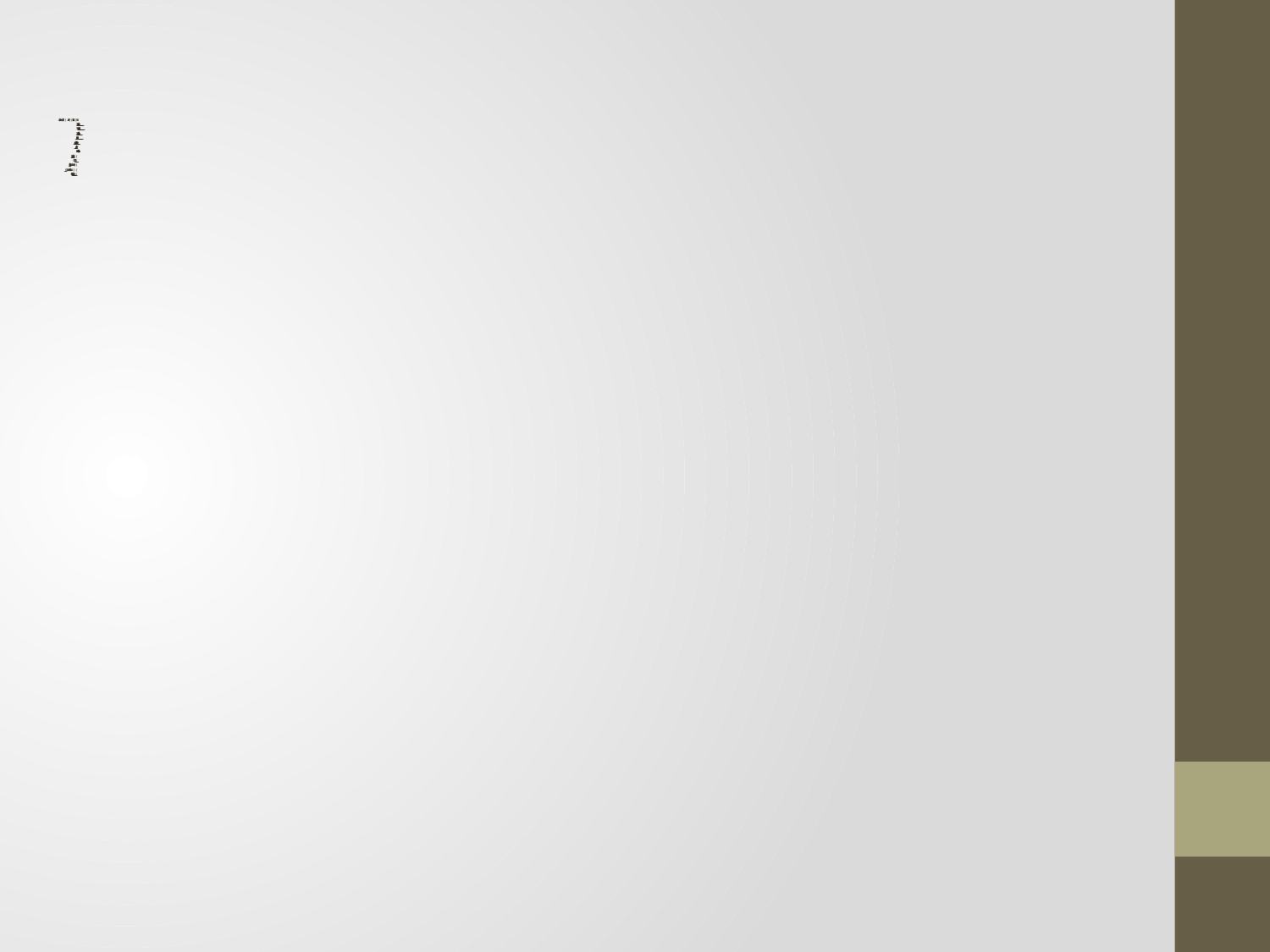

# Cor: (  ) Branca  (  ) Preta   (  ) Parda (  ) Amarela Nome do Pai:_________________________________________ Nome da Mãe: ________________________________________ Nome do Responsável: __________________________________ Endereço: ____________________________________________ Ponto de Referência:____________________________________ Telefone: _______________ Documentação do Adolescente: (  ) Identidade Nº ________________ (  ) CPF Nº__________________ (  ) Carteira de Trabalho nº________ (   ) titulo de Eleitoral nº ________ (  ) Certidão de Nascimento Nº____________________________